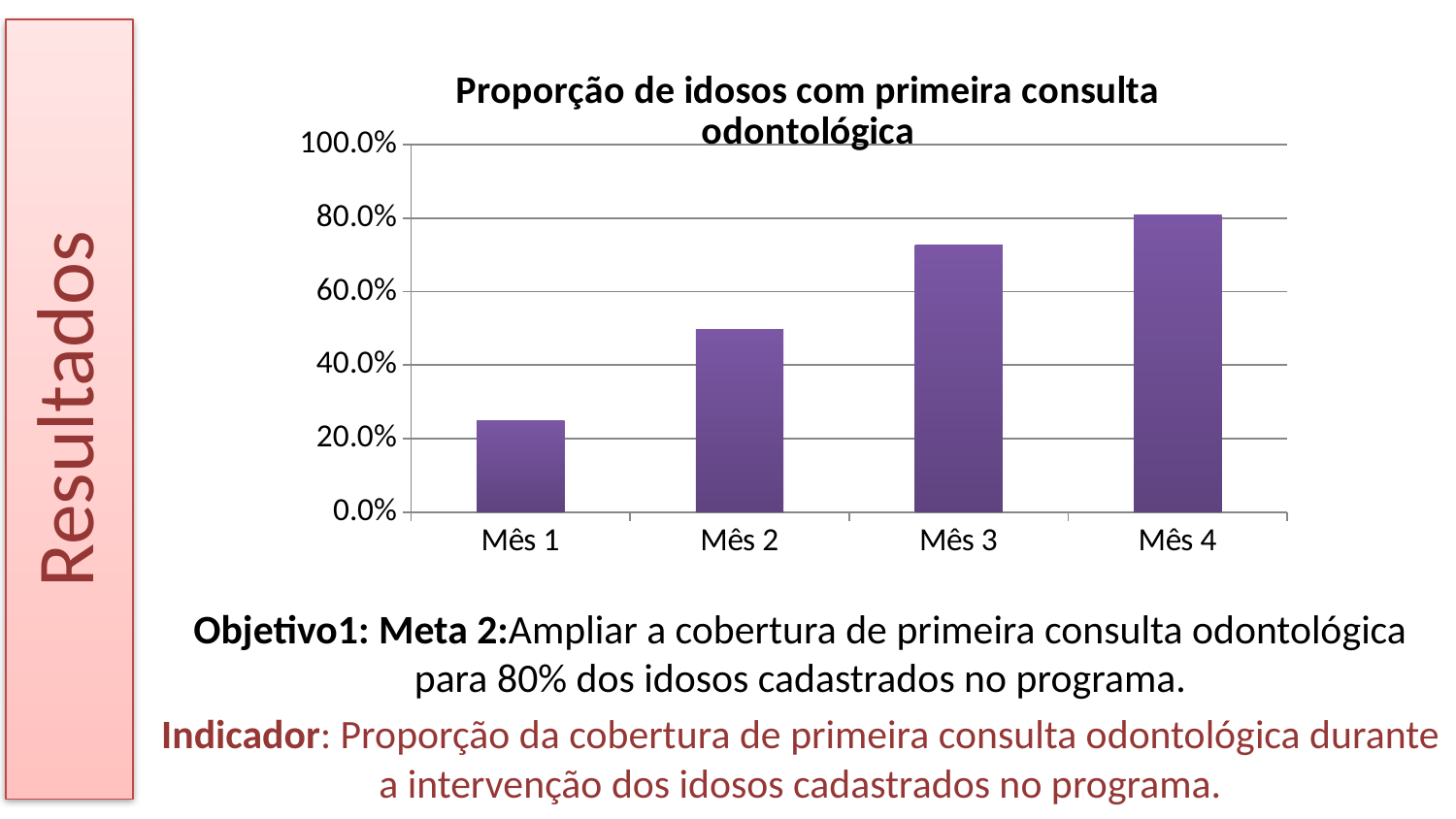

Resultados

### Chart:

| Category | Proporção de idosos com primeira consulta odontológica |
|---|---|
| Mês 1 | 0.24822695035460993 |
| Mês 2 | 0.49645390070922024 |
| Mês 3 | 0.7269503546099296 |
| Mês 4 | 0.8085106382978726 |
Objetivo1: Meta 2:Ampliar a cobertura de primeira consulta odontológica para 80% dos idosos cadastrados no programa.
Indicador: Proporção da cobertura de primeira consulta odontológica durante a intervenção dos idosos cadastrados no programa.